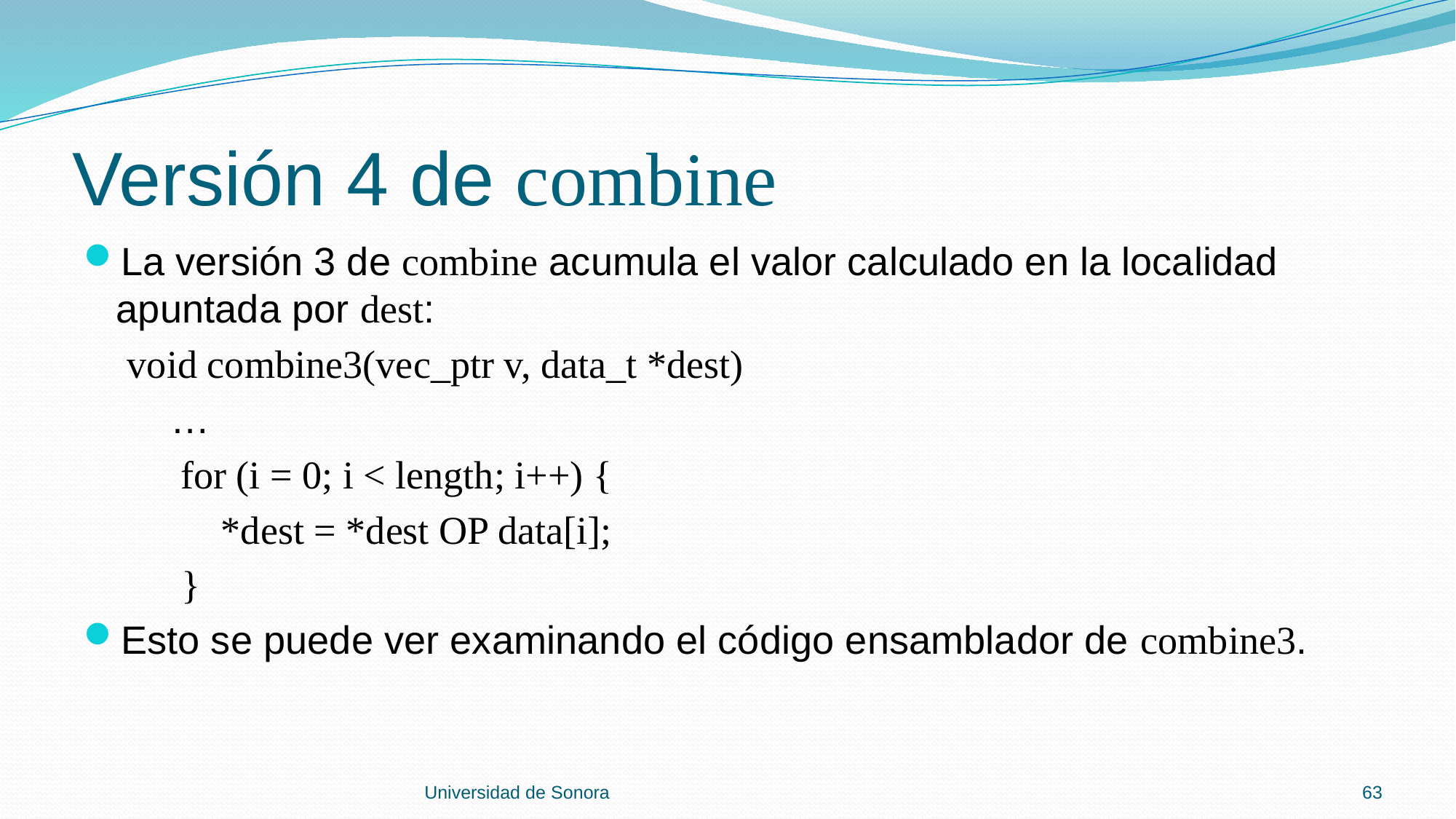

# Versión 4 de combine
La versión 3 de combine acumula el valor calculado en la localidad apuntada por dest:
    void combine3(vec_ptr v, data_t *dest)
        …
         for (i = 0; i < length; i++) {
              *dest = *dest OP data[i];
          }
Esto se puede ver examinando el código ensamblador de combine3.

Universidad de Sonora
63